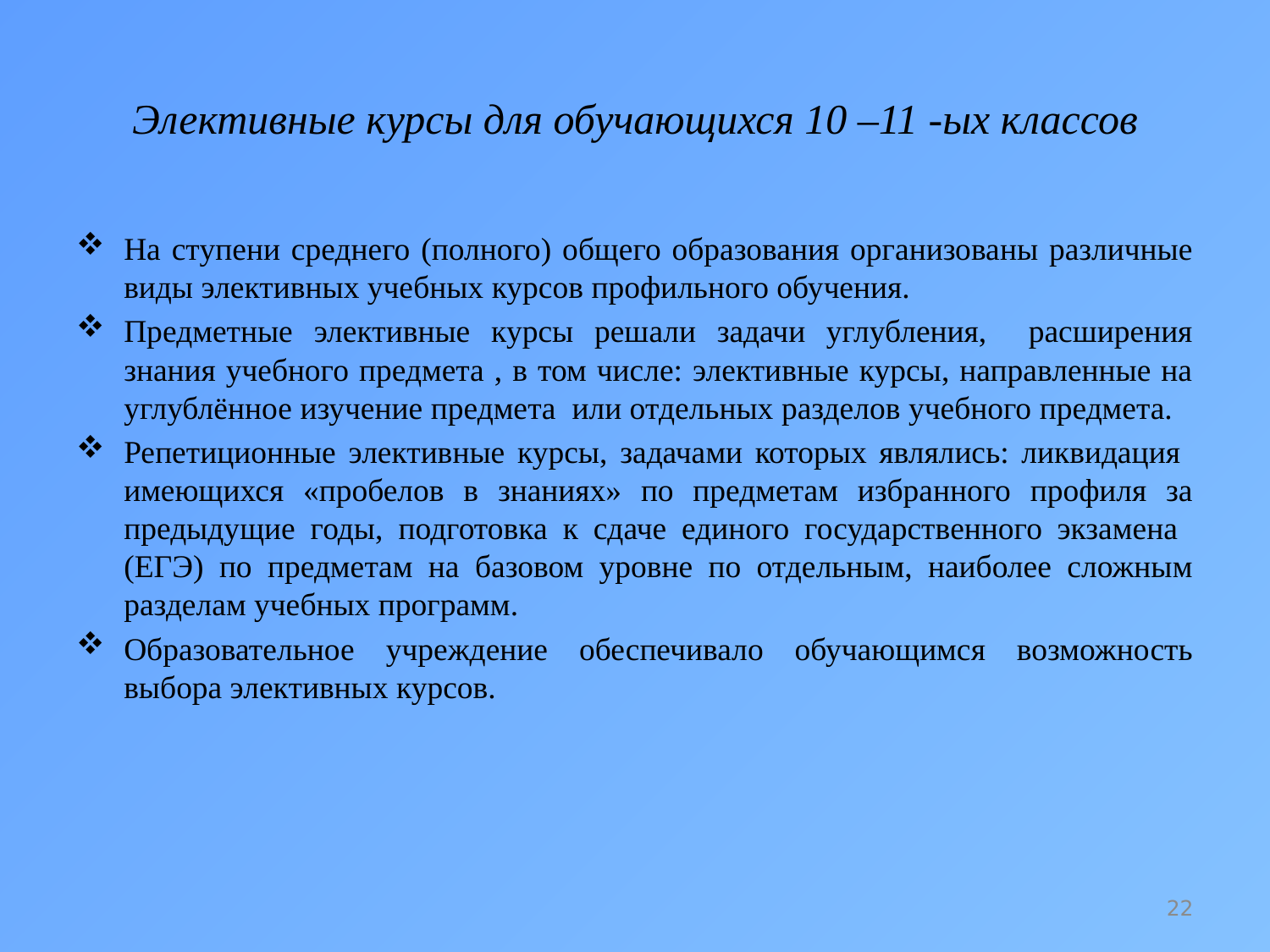

# Элективные курсы для обучающихся 10 –11 -ых классов
На ступени среднего (полного) общего образования организованы различные виды элективных учебных курсов профильного обучения.
Предметные элективные курсы решали задачи углубления,  расширения знания учебного предмета , в том числе: элективные курсы, направленные на углублённое изучение предмета  или отдельных разделов учебного предмета.
Репетиционные элективные курсы, задачами которых являлись: ликвидация  имеющихся «пробелов в знаниях» по предметам избранного профиля за предыдущие годы, подготовка к сдаче единого государственного экзамена  (ЕГЭ) по предметам на базовом уровне по отдельным, наиболее сложным разделам учебных программ.
Образовательное учреждение обеспечивало обучающимся возможность выбора элективных курсов.

22